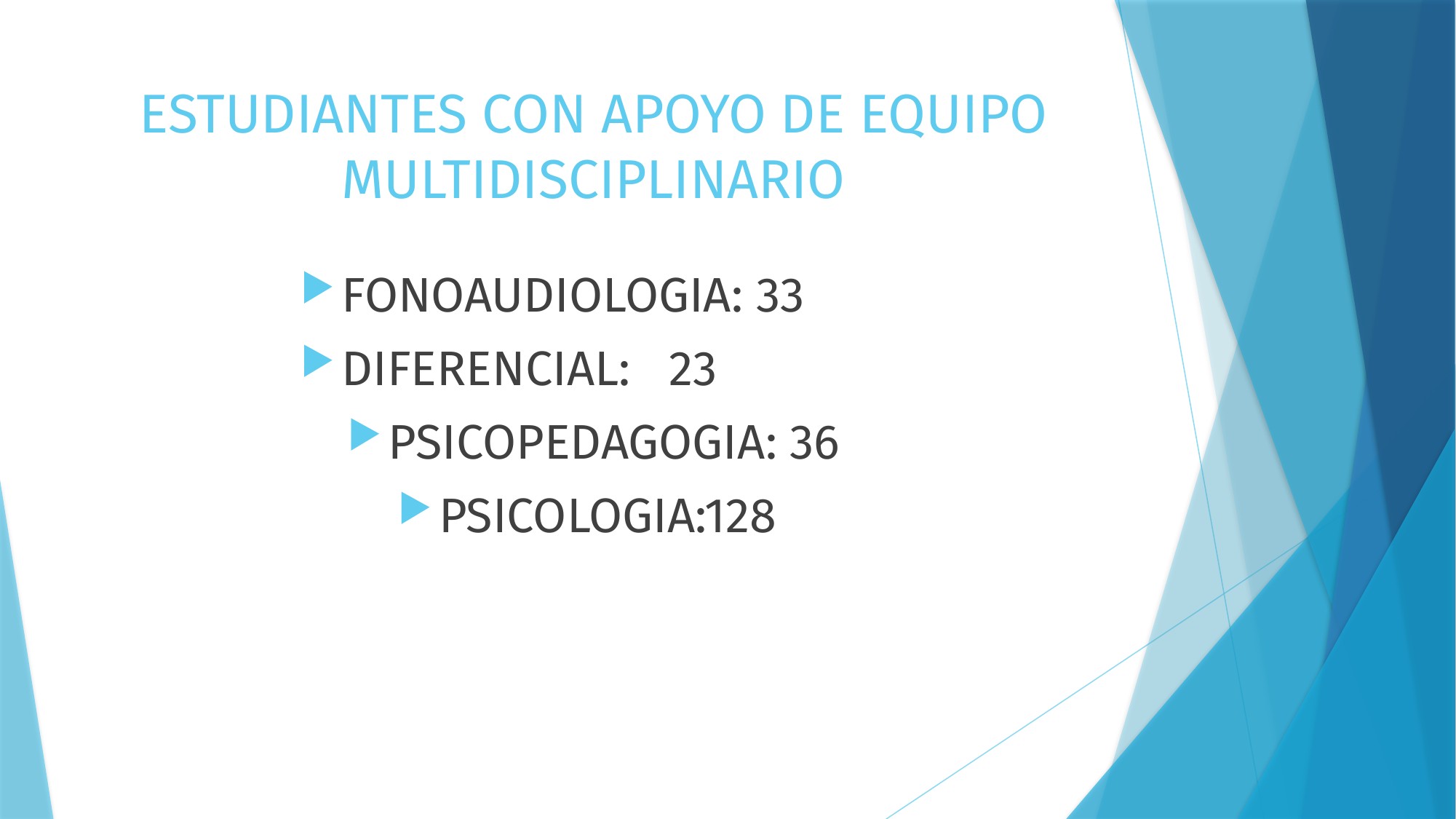

# ESTUDIANTES CON APOYO DE EQUIPO MULTIDISCIPLINARIO
FONOAUDIOLOGIA: 33
DIFERENCIAL:	23
PSICOPEDAGOGIA: 36
PSICOLOGIA:128